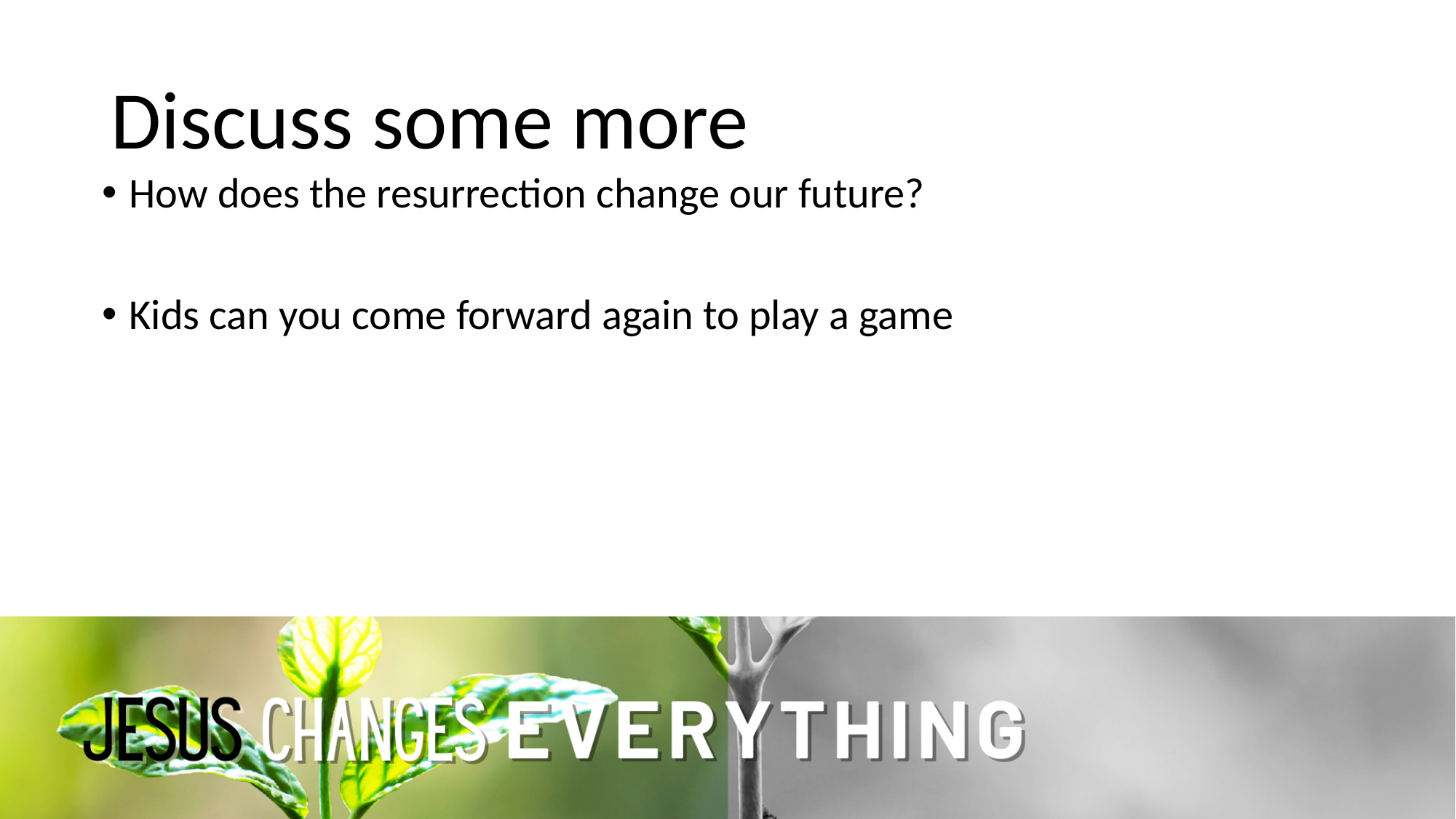

# Discuss some more
How does the resurrection change our future?

Kids can you come forward again to play a game